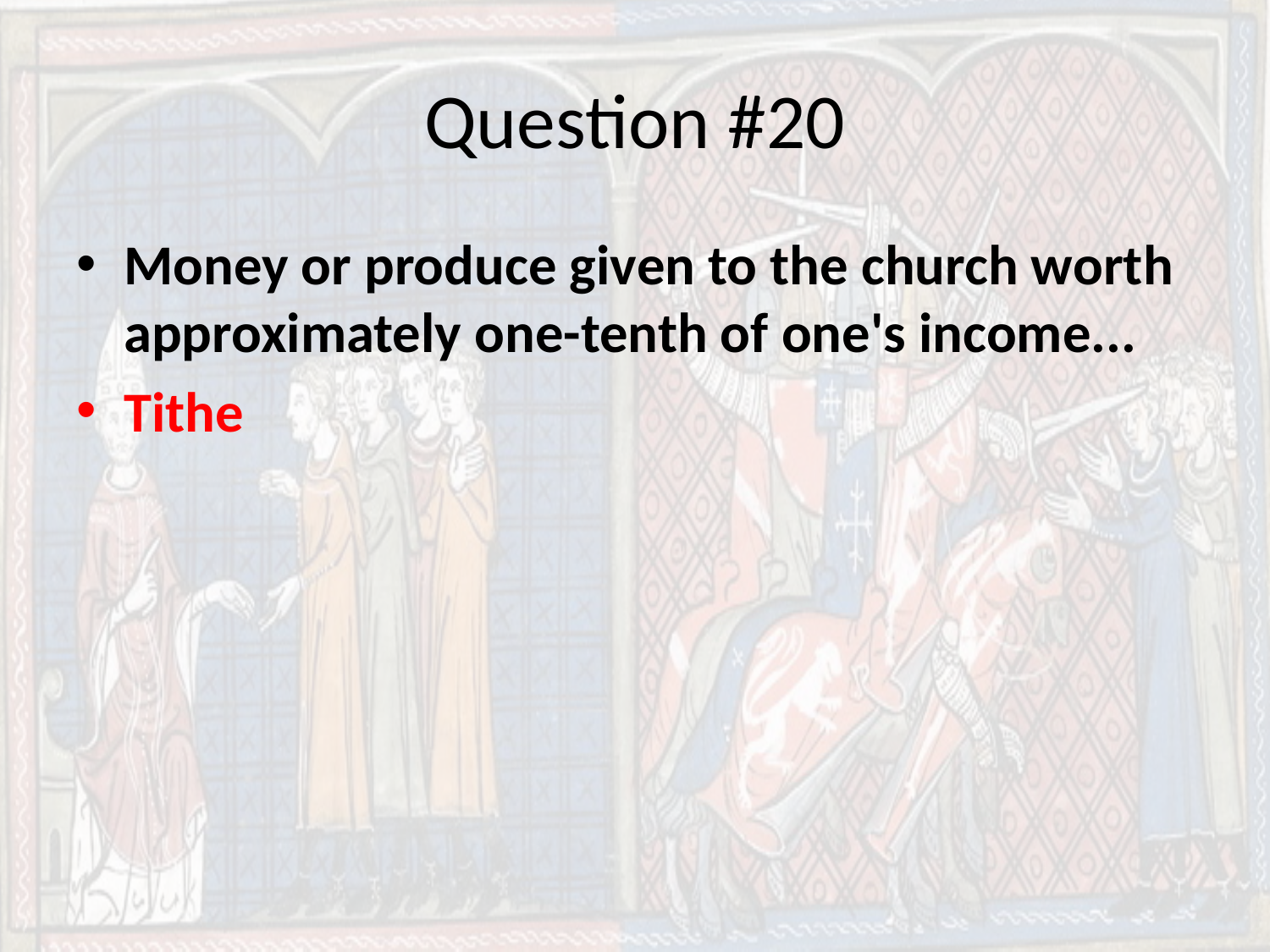

# Question #20
Money or produce given to the church worth approximately one-tenth of one's income...
Tithe